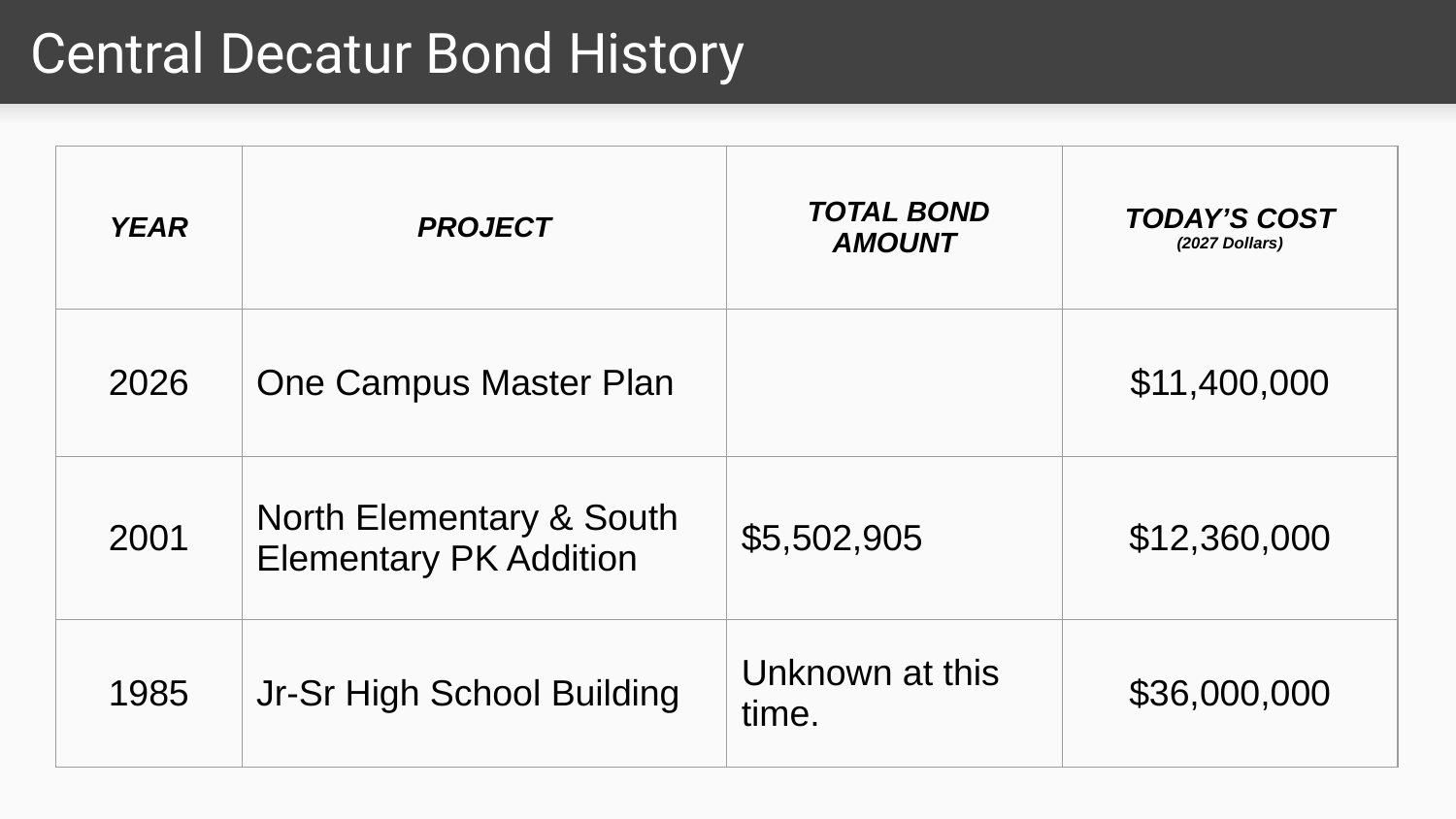

# Central Decatur Bond History
| YEAR | PROJECT | TOTAL BOND AMOUNT | TODAY’S COST (2027 Dollars) |
| --- | --- | --- | --- |
| 2026 | One Campus Master Plan |  | $11,400,000 |
| 2001 | North Elementary & South Elementary PK Addition | $5,502,905 | $12,360,000 |
| 1985 | Jr-Sr High School Building | Unknown at this time. | $36,000,000 |